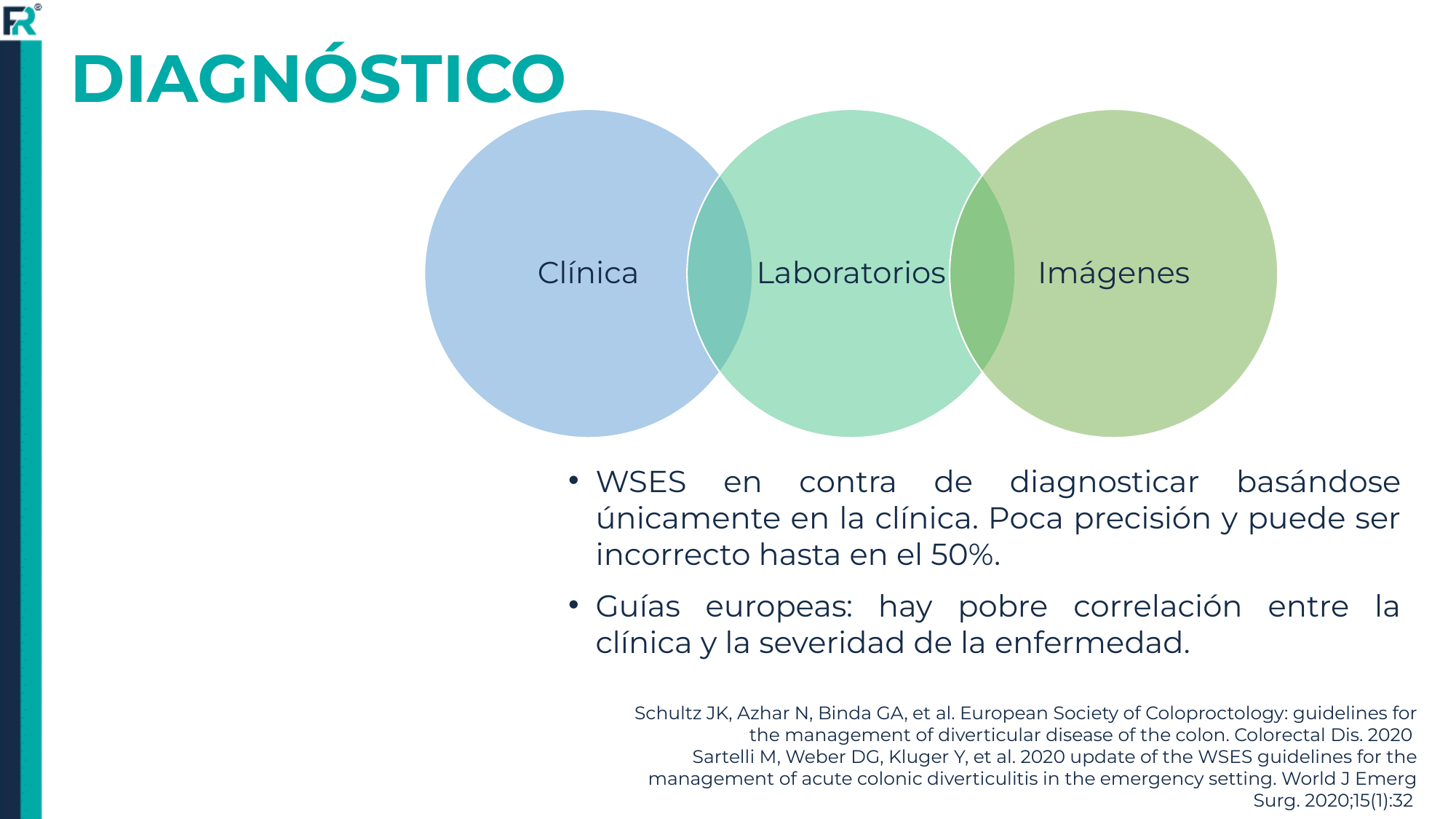

# DIAGNÓSTICO
Clínica
Laboratorios
Imágenes
WSES en contra de diagnosticar basándose únicamente en la clínica. Poca precisión y puede ser incorrecto hasta en el 50%.
Guías europeas: hay pobre correlación entre la clínica y la severidad de la enfermedad.

Schultz JK, Azhar N, Binda GA, et al. European Society of Coloproctology: guidelines for the management of diverticular disease of the colon. Colorectal Dis. 2020
Sartelli M, Weber DG, Kluger Y, et al. 2020 update of the WSES guidelines for the management of acute colonic diverticulitis in the emergency setting. World J Emerg Surg. 2020;15(1):32